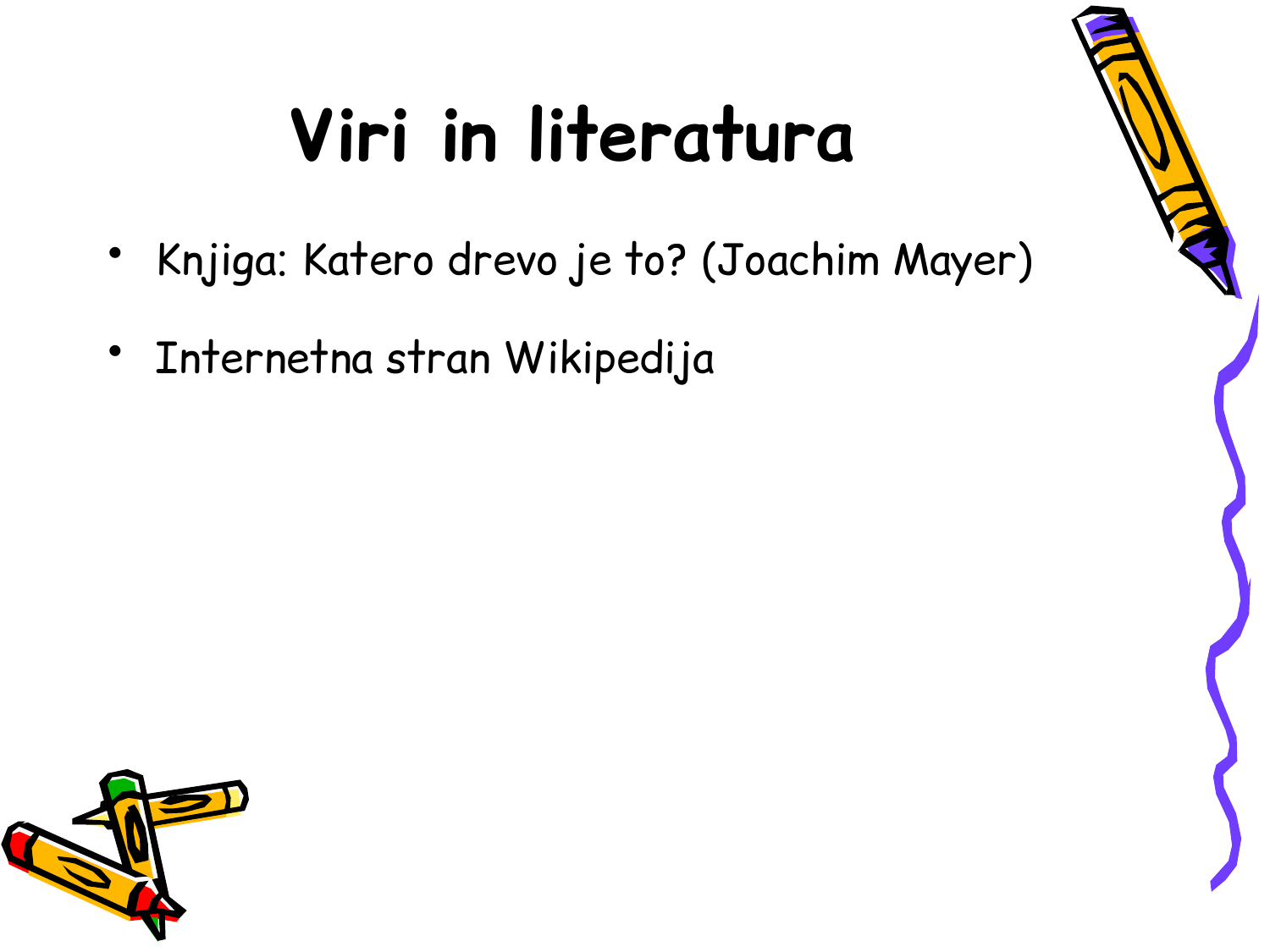

# Viri in literatura
Knjiga: Katero drevo je to? (Joachim Mayer)

Internetna stran Wikipedija